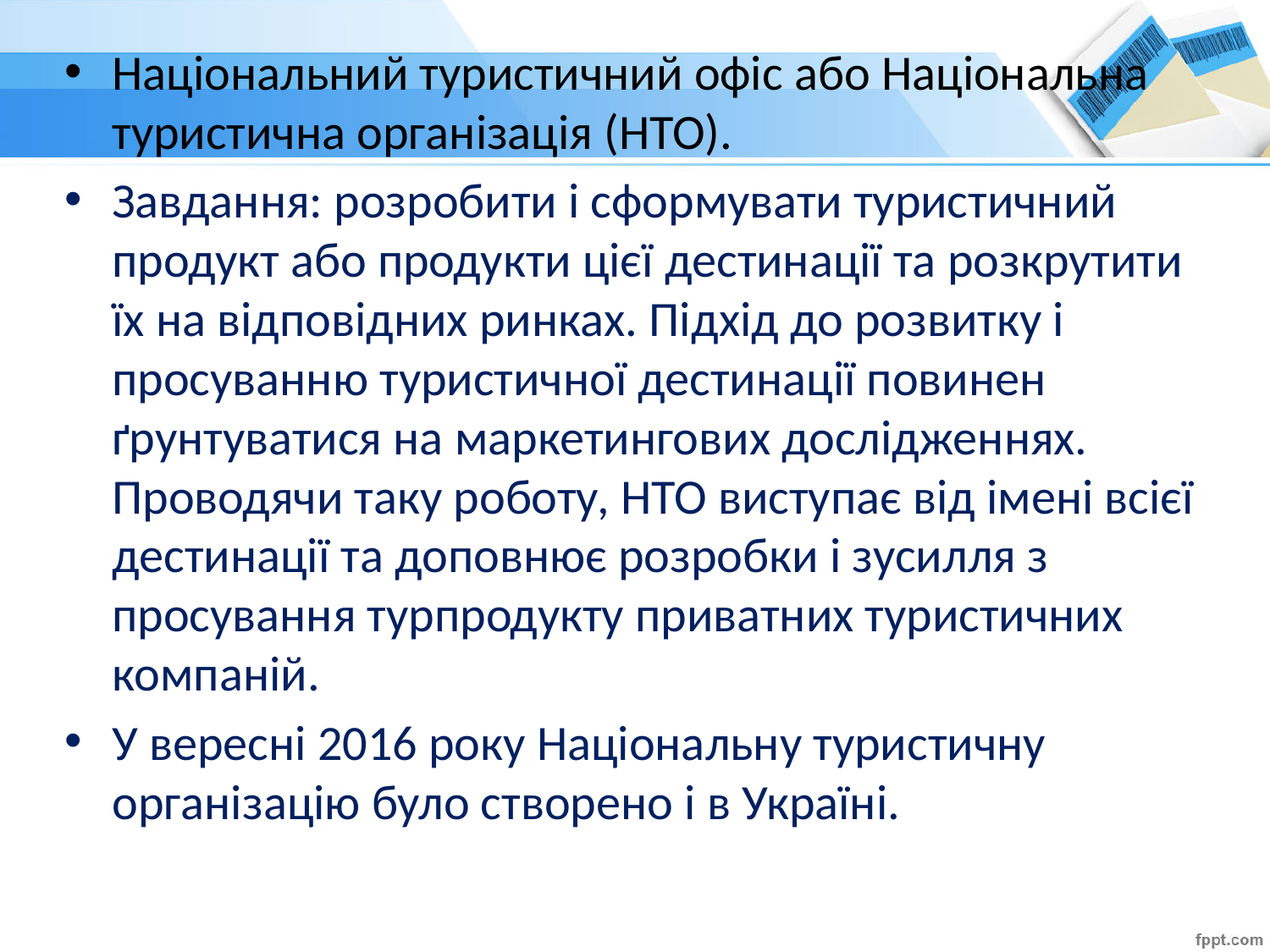

#
Національний туристичний офіс або Національна туристична організація (НТО).
Завдання: розробити і сформувати туристичний продукт або продукти цієї дестинації та розкрутити їх на відповідних ринках. Підхід до розвитку і просуванню туристичної дестинації повинен ґрунтуватися на маркетингових дослідженнях. Проводячи таку роботу, НТО виступає від імені всієї дестинації та доповнює розробки і зусилля з просування турпродукту приватних туристичних компаній.
У вересні 2016 року Національну туристичну організацію було створено і в Україні.